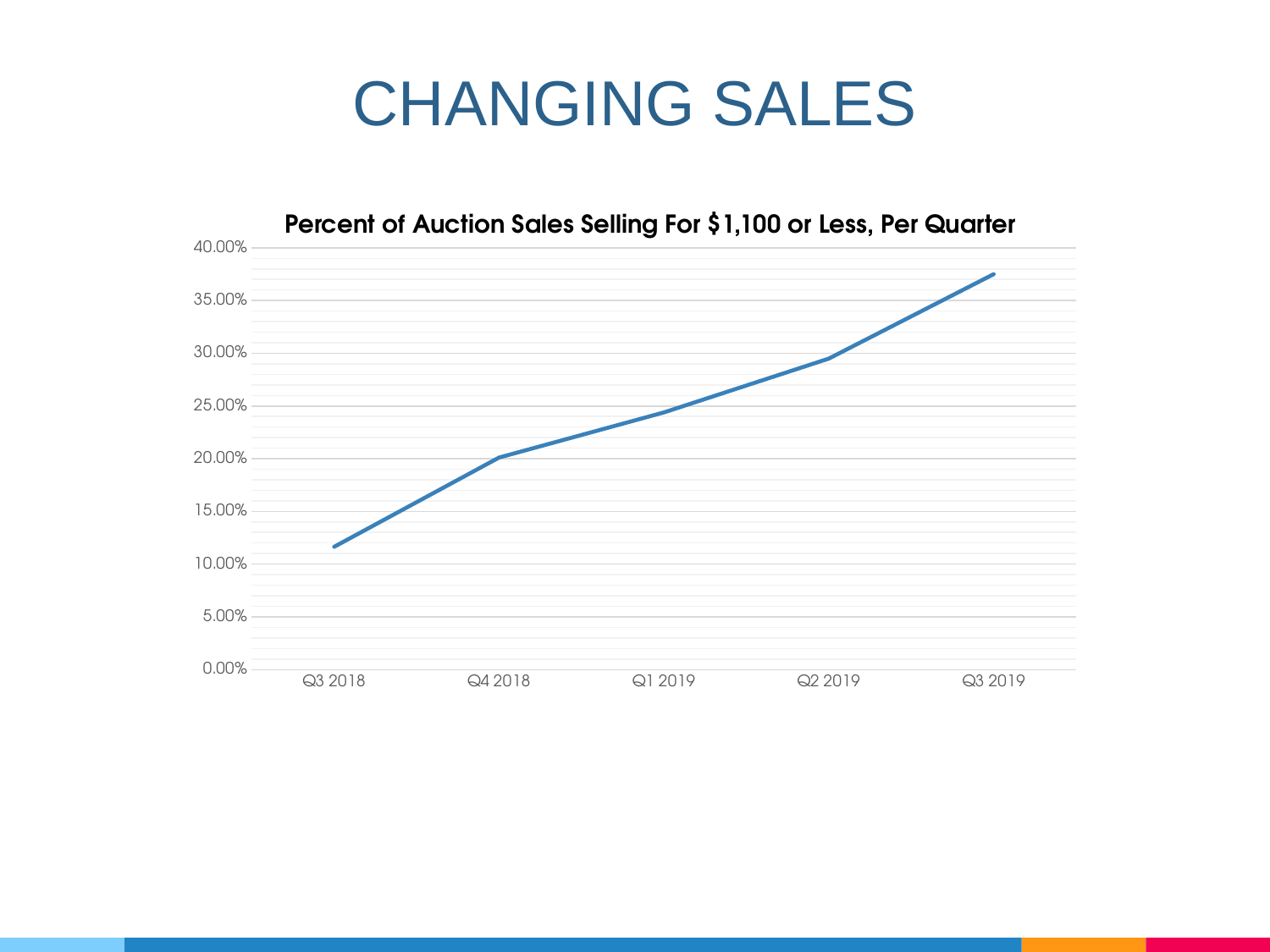

CHANGING SALES
Percent of Auction Sales Selling For $1,100 or Less, Per Quarter

### Chart

| Category | Percent |
|---|---|
| Q3 2018 | 0.1164 |
| Q4 2018 | 0.2011 |
| Q1 2019 | 0.2439 |
| Q2 2019 | 0.2949 |
| Q3 2019 | 0.375 |